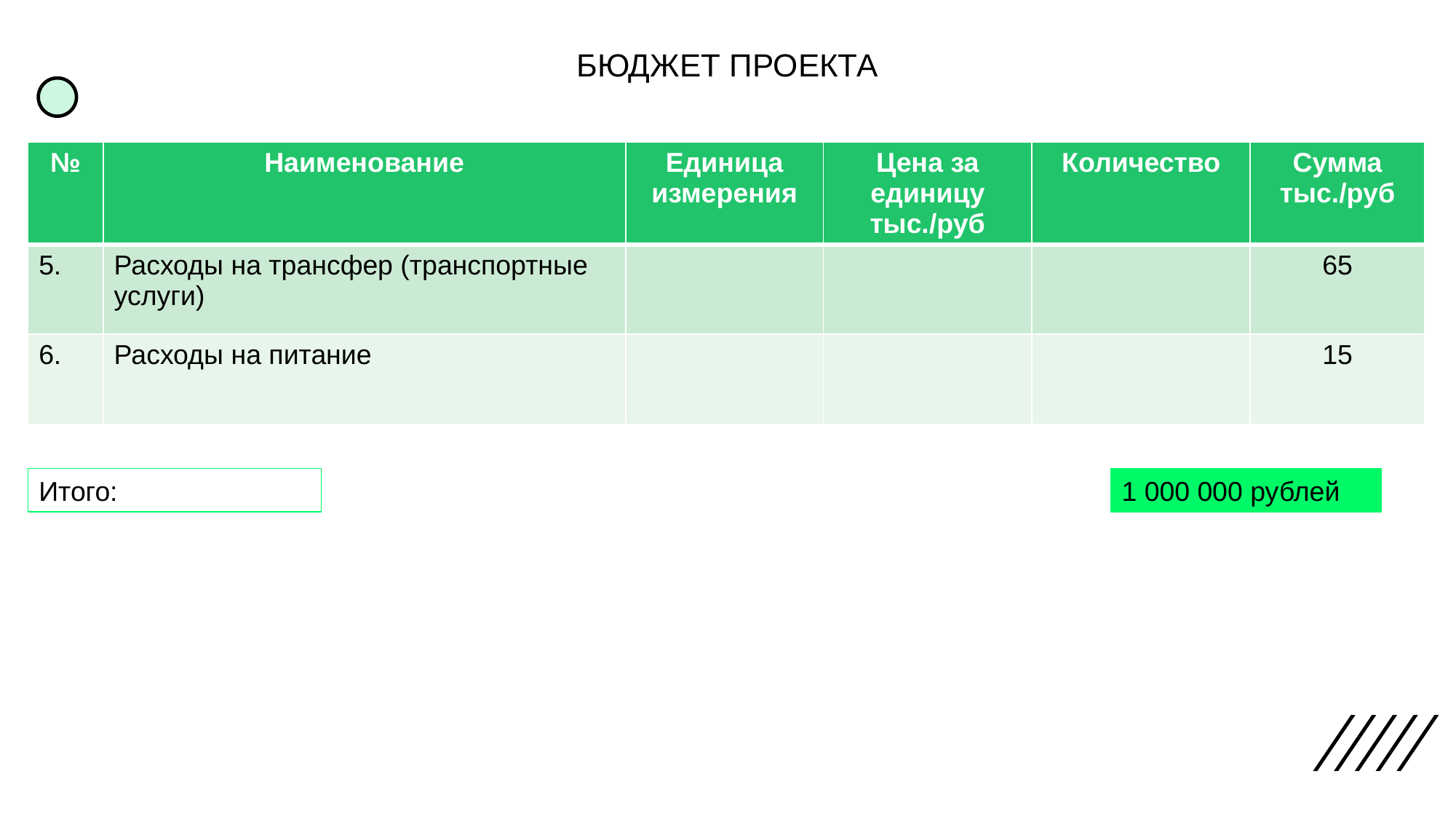

# БЮДЖЕТ ПРОЕКТА
| № | Наименование | Единица измерения | Цена за единицу тыс./руб | Количество | Сумма тыс./руб |
| --- | --- | --- | --- | --- | --- |
| 5. | Расходы на трансфер (транспортные услуги) |  |  |  | 65 |
| 6. | Расходы на питание |  |  |  | 15 |
Итого:
1 000 000 рублей